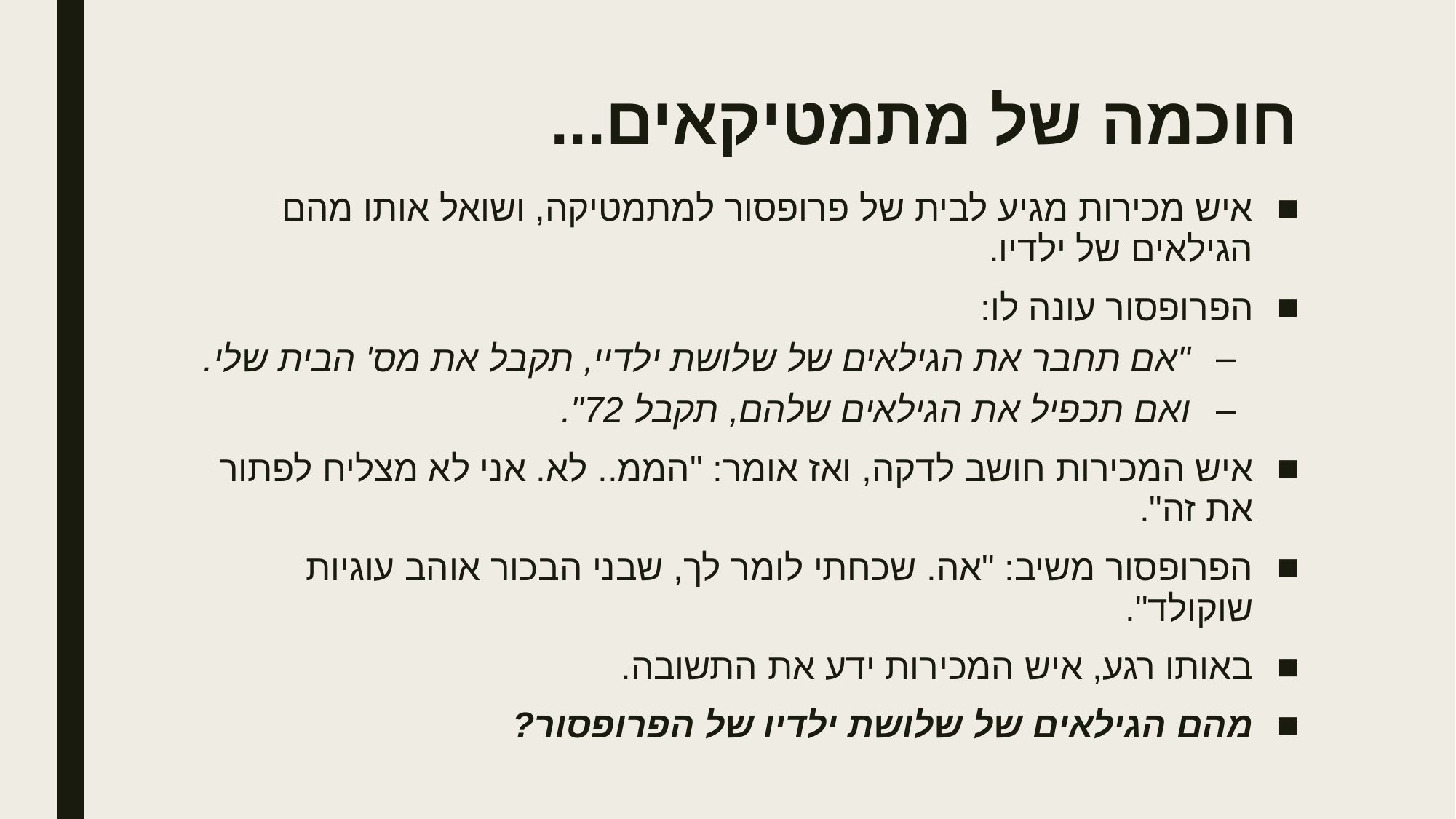

# חוכמה של מתמטיקאים...
איש מכירות מגיע לבית של פרופסור למתמטיקה, ושואל אותו מהם הגילאים של ילדיו.
הפרופסור עונה לו:
"אם תחבר את הגילאים של שלושת ילדיי, תקבל את מס' הבית שלי.
ואם תכפיל את הגילאים שלהם, תקבל 72".
איש המכירות חושב לדקה, ואז אומר: "הממ.. לא. אני לא מצליח לפתור את זה".
הפרופסור משיב: "אה. שכחתי לומר לך, שבני הבכור אוהב עוגיות שוקולד".
באותו רגע, איש המכירות ידע את התשובה.
מהם הגילאים של שלושת ילדיו של הפרופסור?